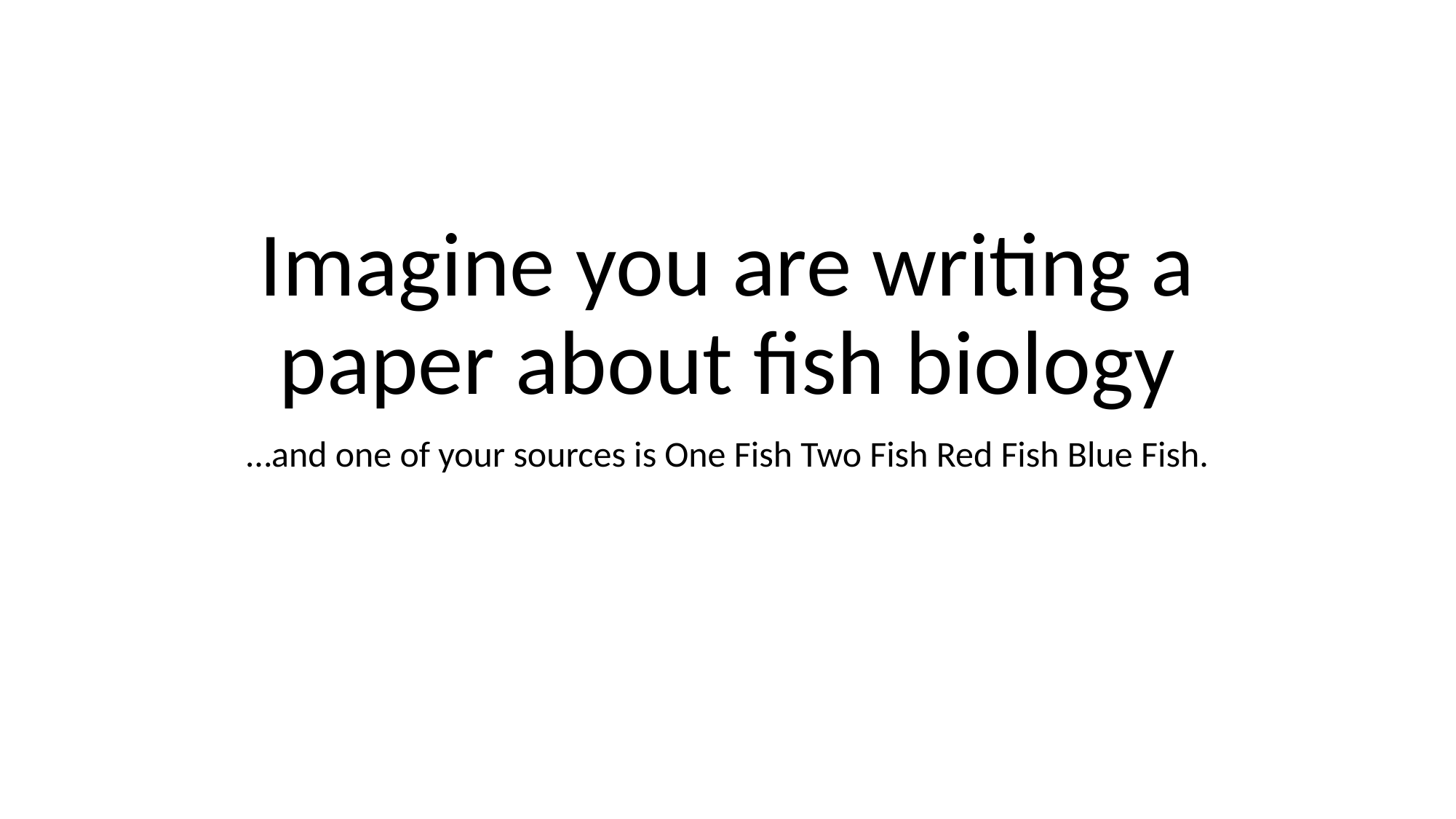

# Imagine you are writing a paper about fish biology
…and one of your sources is One Fish Two Fish Red Fish Blue Fish.